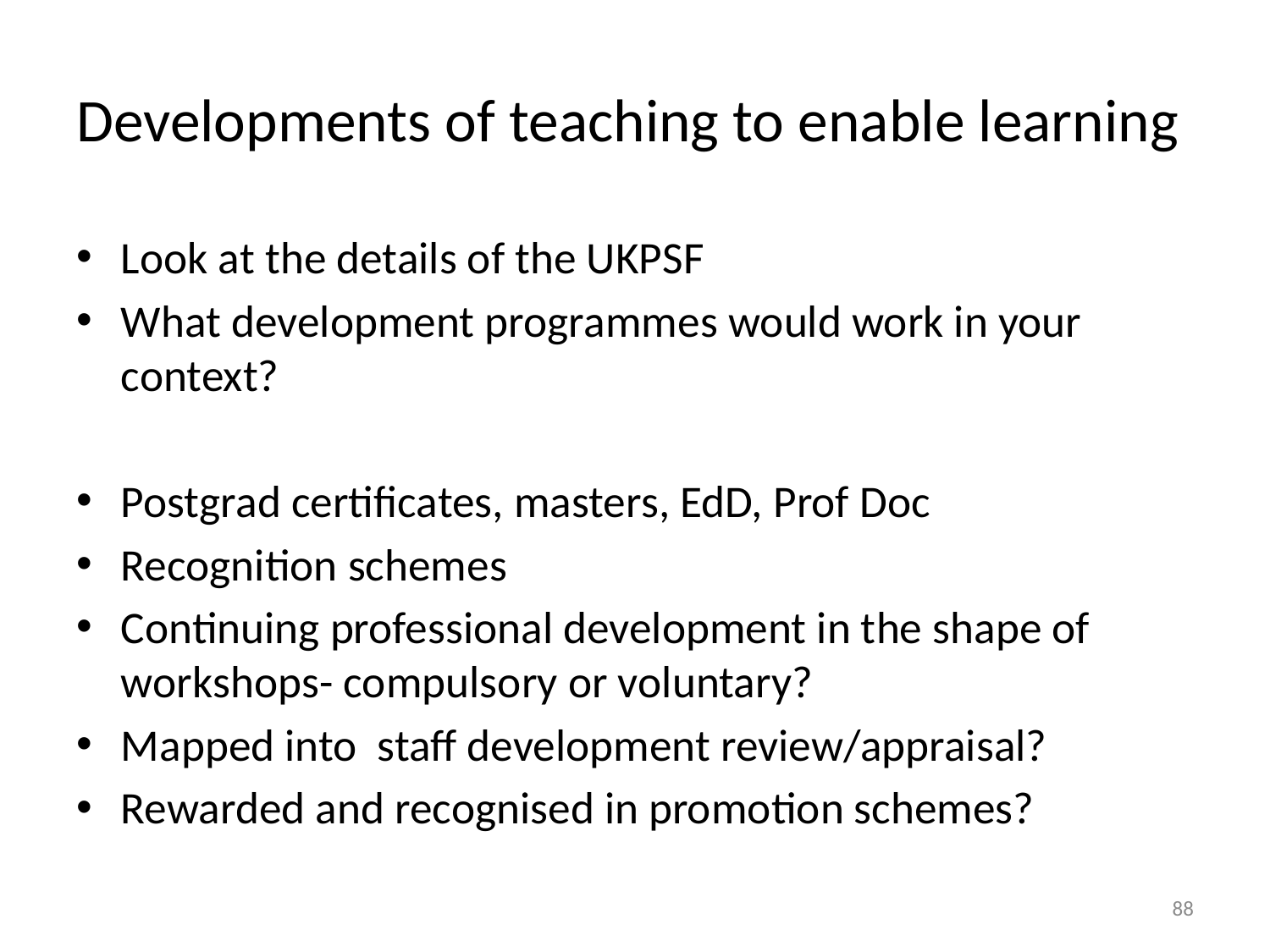

# Developments of teaching to enable learning
Look at the details of the UKPSF
What development programmes would work in your context?

Postgrad certificates, masters, EdD, Prof Doc
Recognition schemes
Continuing professional development in the shape of  workshops- compulsory or voluntary?
Mapped into  staff development review/appraisal?
Rewarded and recognised in promotion schemes?

88